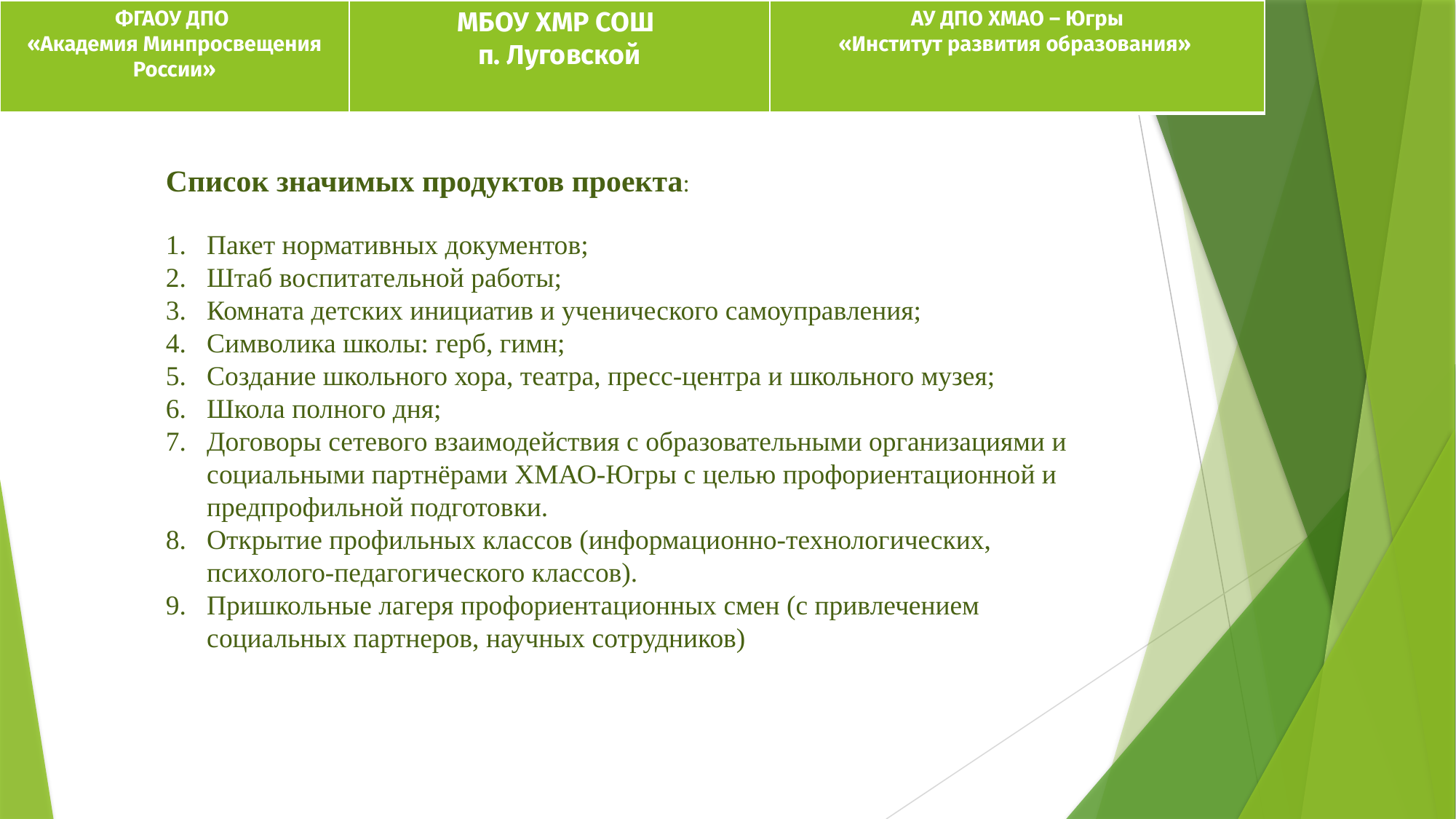

| ФГАОУ ДПО «Академия Минпросвещения России» | МБОУ ХМР СОШ п. Луговской | АУ ДПО ХМАО – Югры «Институт развития образования» |
| --- | --- | --- |

Список значимых продуктов проекта:

Пакет нормативных документов;
Штаб воспитательной работы;
Комната детских инициатив и ученического самоуправления;
Символика школы: герб, гимн;
Создание школьного хора, театра, пресс-центра и школьного музея;
Школа полного дня;
Договоры сетевого взаимодействия с образовательными организациями и социальными партнёрами ХМАО-Югры с целью профориентационной и предпрофильной подготовки.
Открытие профильных классов (информационно-технологических, психолого-педагогического классов).
Пришкольные лагеря профориентационных смен (с привлечением социальных партнеров, научных сотрудников)